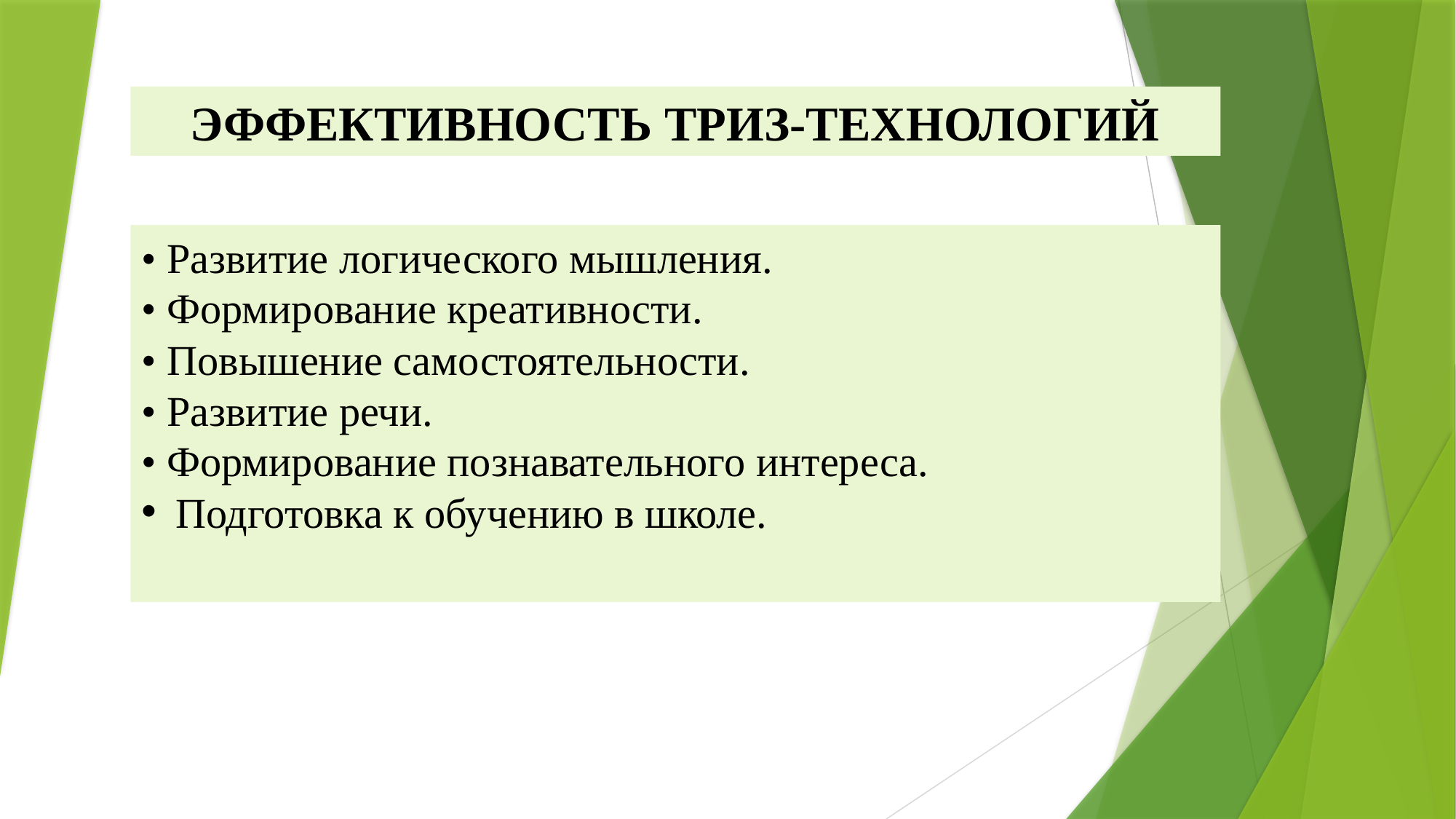

# ЭФФЕКТИВНОСТЬ ТРИЗ-ТЕХНОЛОГИЙ
• Развитие логического мышления.
• Формирование креативности.
• Повышение самостоятельности.
• Развитие речи.
• Формирование познавательного интереса.
Подготовка к обучению в школе.